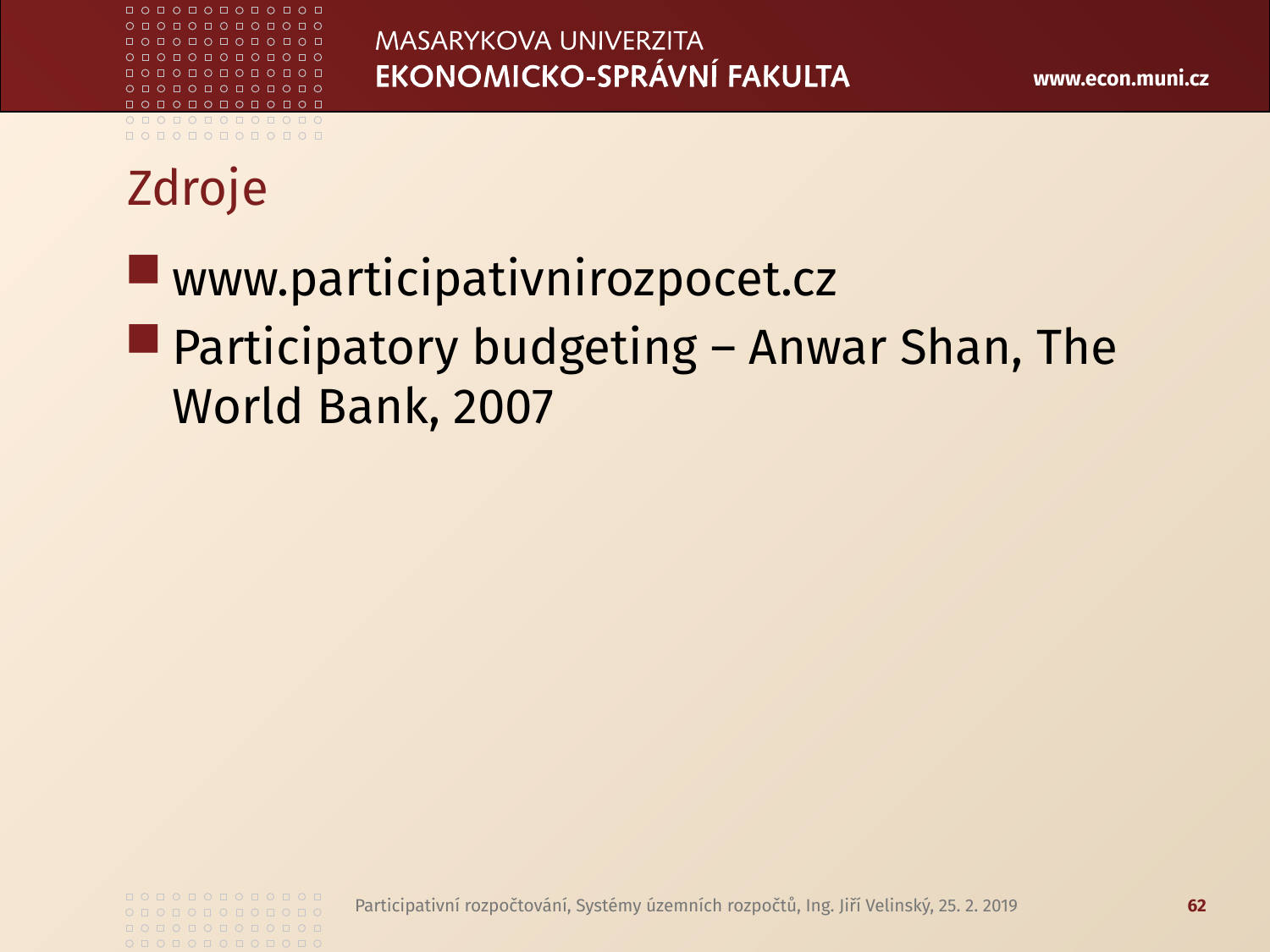

# Zdroje
www.participativnirozpocet.cz
Participatory budgeting – Anwar Shan, The World Bank, 2007
Participativní rozpočtování, Systémy územních rozpočtů, Ing. Jiří Velinský, 25. 2. 2019
62